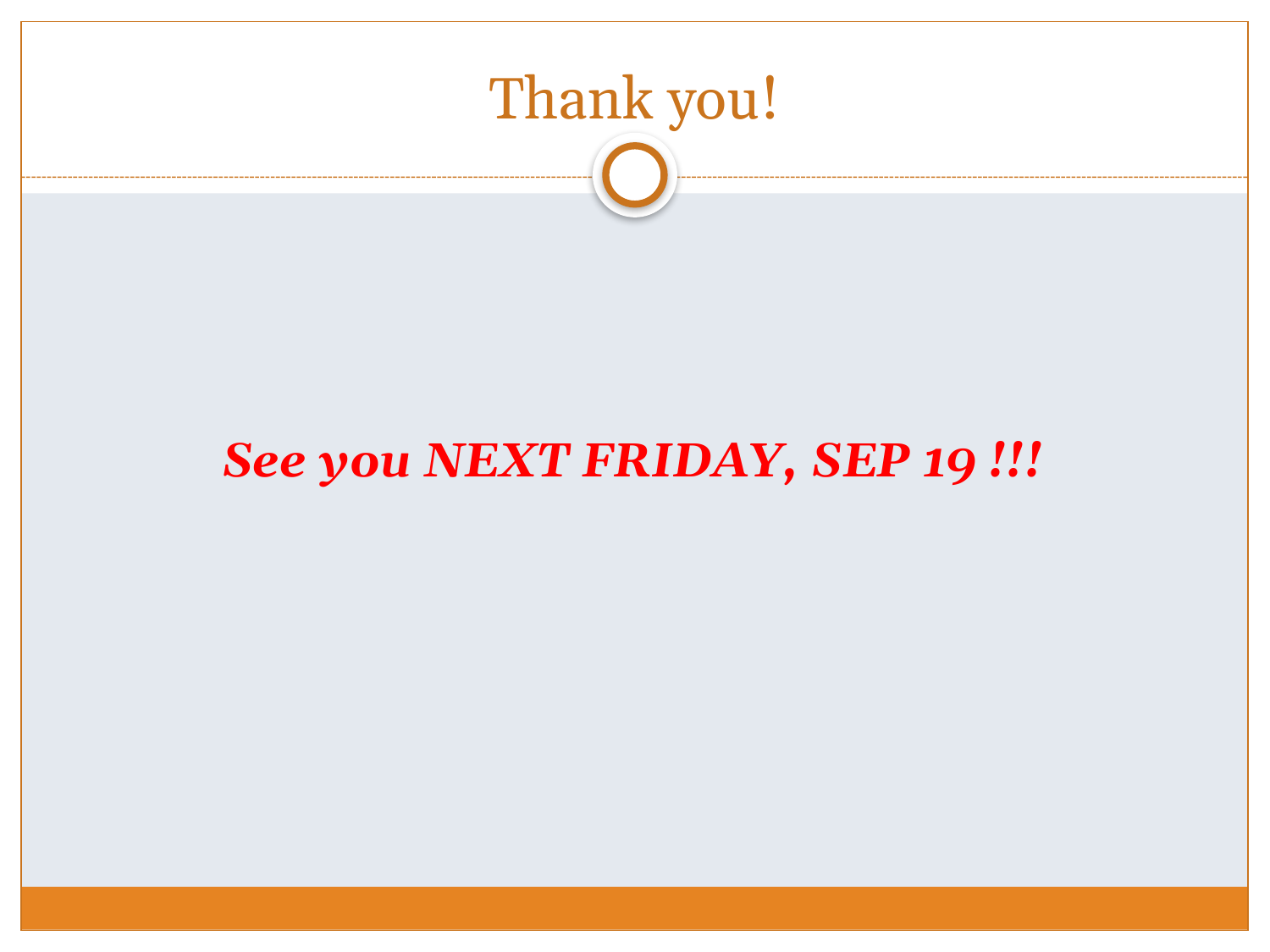

# Thank you!
See you NEXT FRIDAY, SEP 19 !!!